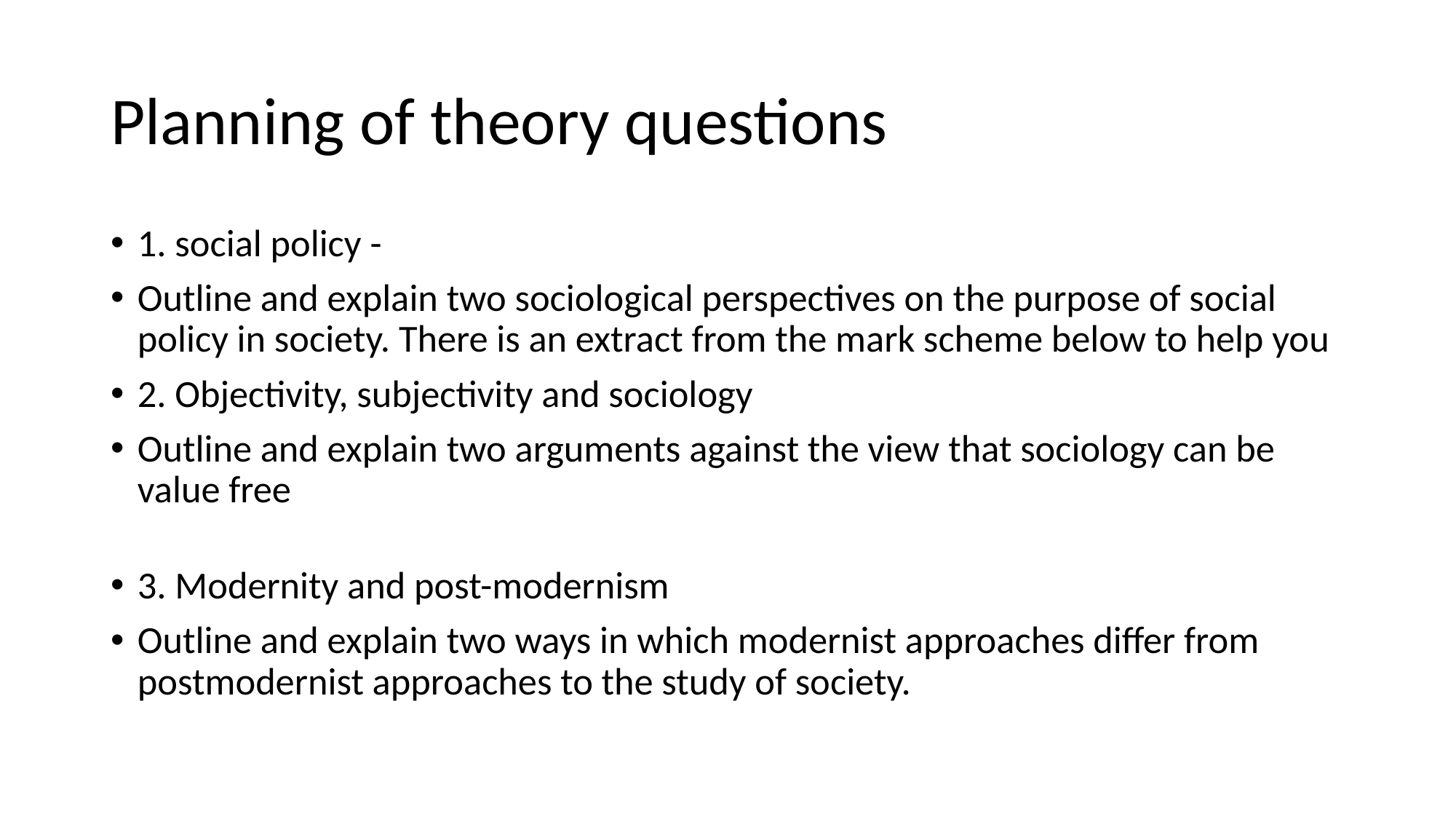

# Planning of theory questions
1. social policy -
Outline and explain two sociological perspectives on the purpose of social policy in society. There is an extract from the mark scheme below to help you
2. Objectivity, subjectivity and sociology
Outline and explain two arguments against the view that sociology can be value free
3. Modernity and post-modernism
Outline and explain two ways in which modernist approaches differ from postmodernist approaches to the study of society.​